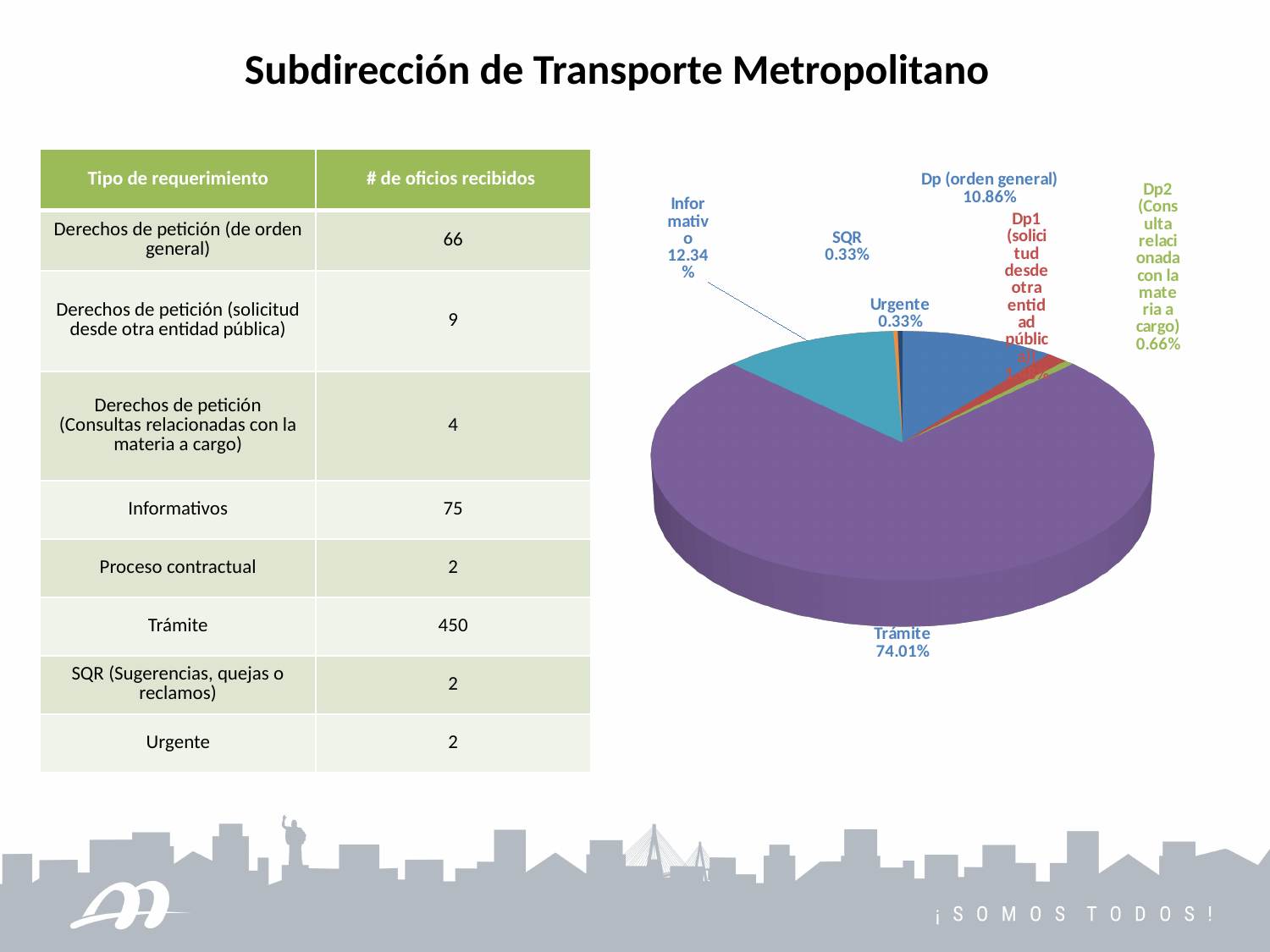

Subdirección de Transporte Metropolitano
| Tipo de requerimiento | # de oficios recibidos |
| --- | --- |
| Derechos de petición (de orden general) | 66 |
| Derechos de petición (solicitud desde otra entidad pública) | 9 |
| Derechos de petición (Consultas relacionadas con la materia a cargo) | 4 |
| Informativos | 75 |
| Proceso contractual | 2 |
| Trámite | 450 |
| SQR (Sugerencias, quejas o reclamos) | 2 |
| Urgente | 2 |

[unsupported chart]